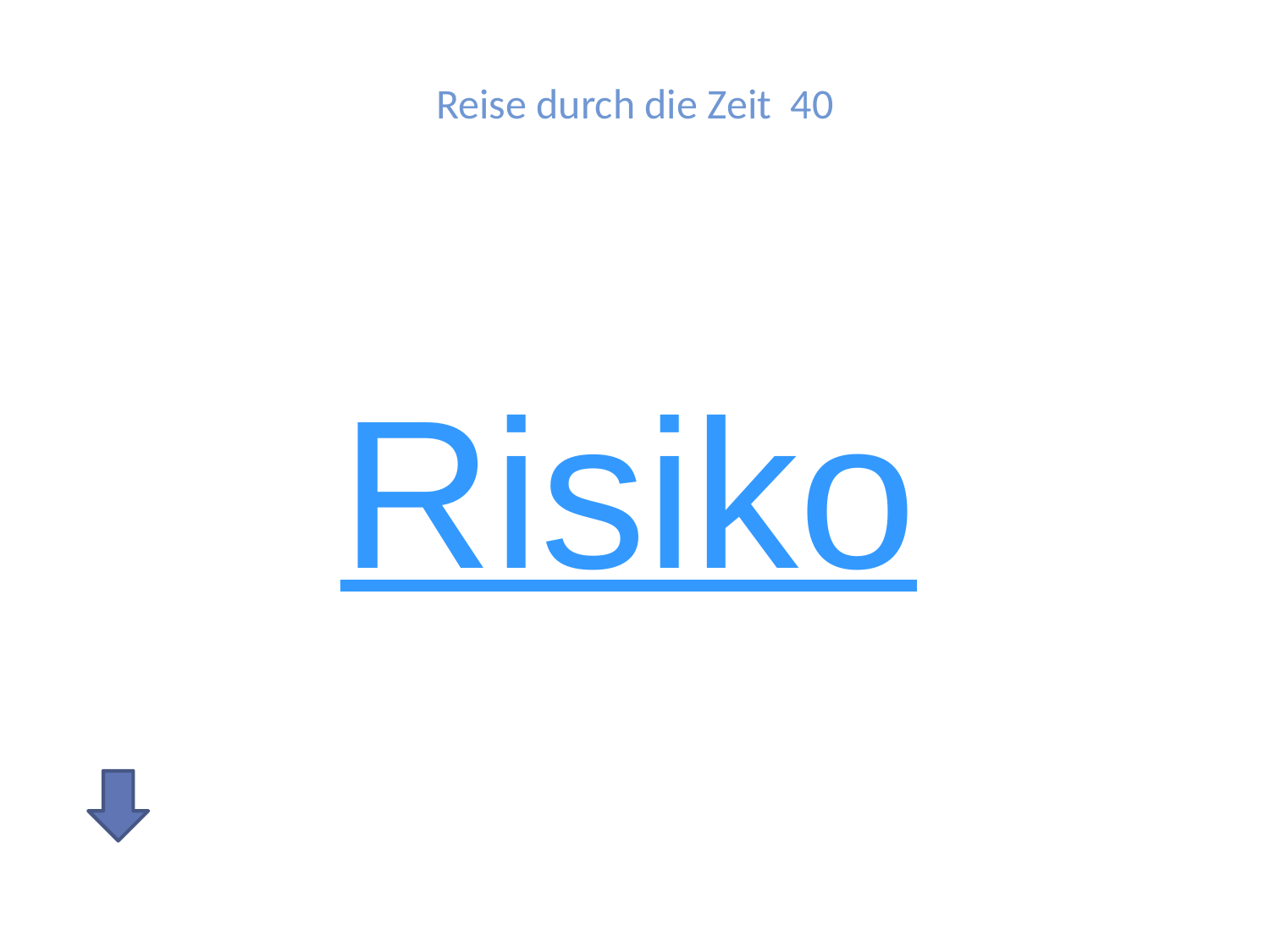

# Reise durch die Zeit  40
Risiko